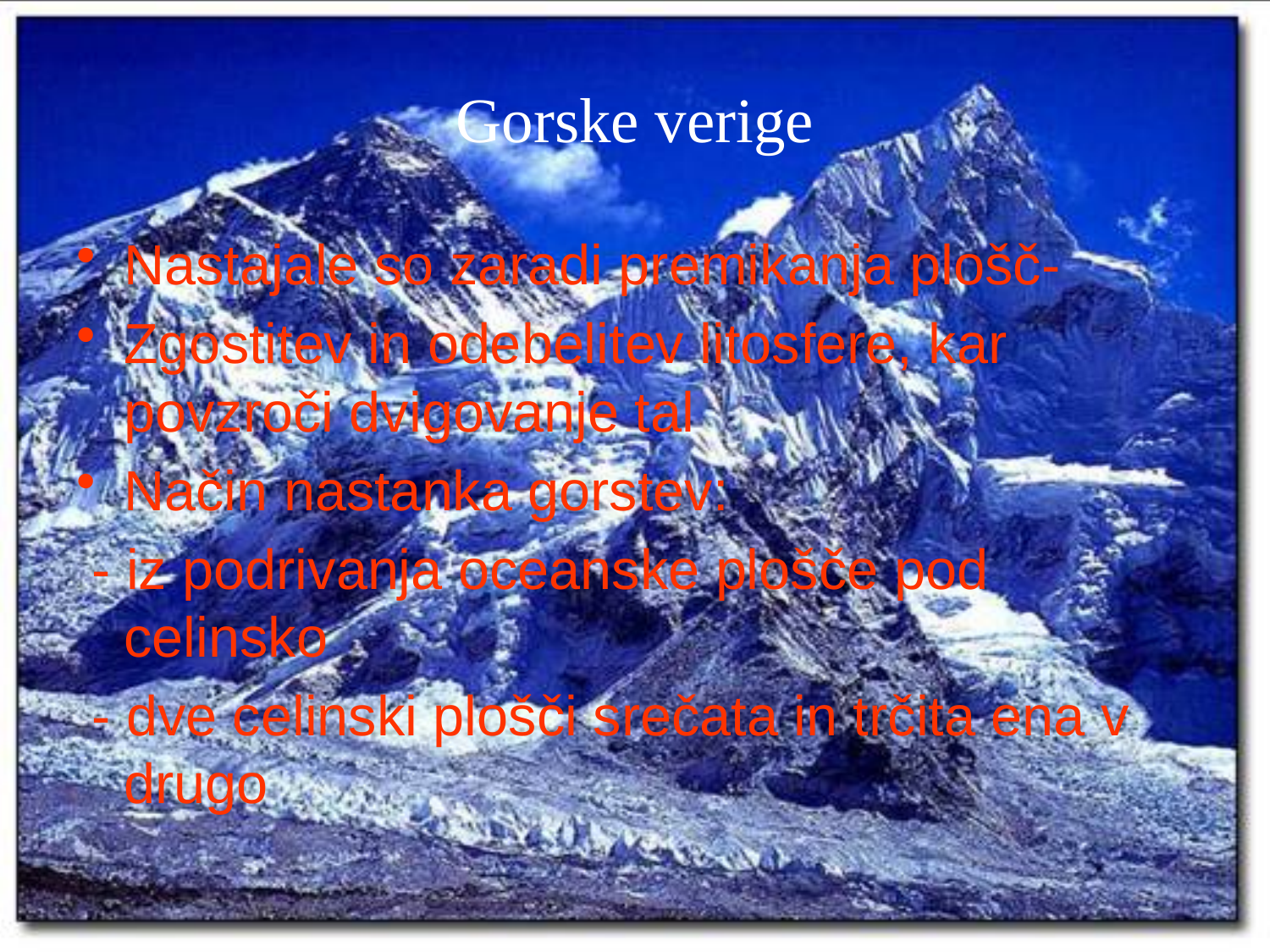

# Gorske verige
Nastajale so zaradi premikanja plošč-
Zgostitev in odebelitev litosfere, kar povzroči dvigovanje tal
Način nastanka gorstev:
 - iz podrivanja oceanske plošče pod celinsko
 - dve celinski plošči srečata in trčita ena v drugo